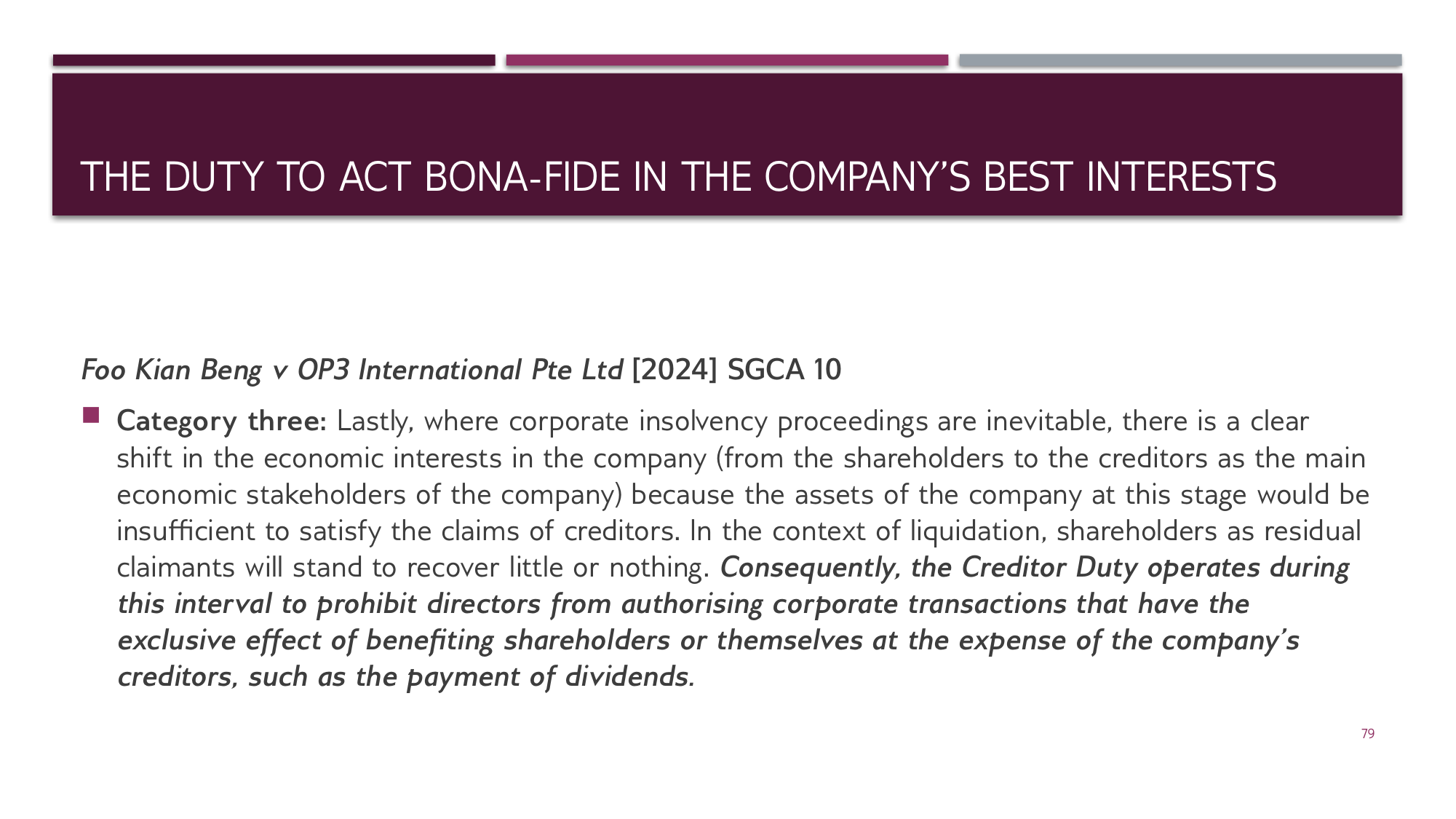

# The Duty to Act Bona-Fide in the Company’s Best Interests
Foo Kian Beng v OP3 International Pte Ltd [2024] SGCA 10
Category three: Lastly, where corporate insolvency proceedings are inevitable, there is a clear shift in the economic interests in the company (from the shareholders to the creditors as the main economic stakeholders of the company) because the assets of the company at this stage would be insufficient to satisfy the claims of creditors. In the context of liquidation, shareholders as residual claimants will stand to recover little or nothing. Consequently, the Creditor Duty operates during this interval to prohibit directors from authorising corporate transactions that have the exclusive effect of benefiting shareholders or themselves at the expense of the company’s creditors, such as the payment of dividends.
79